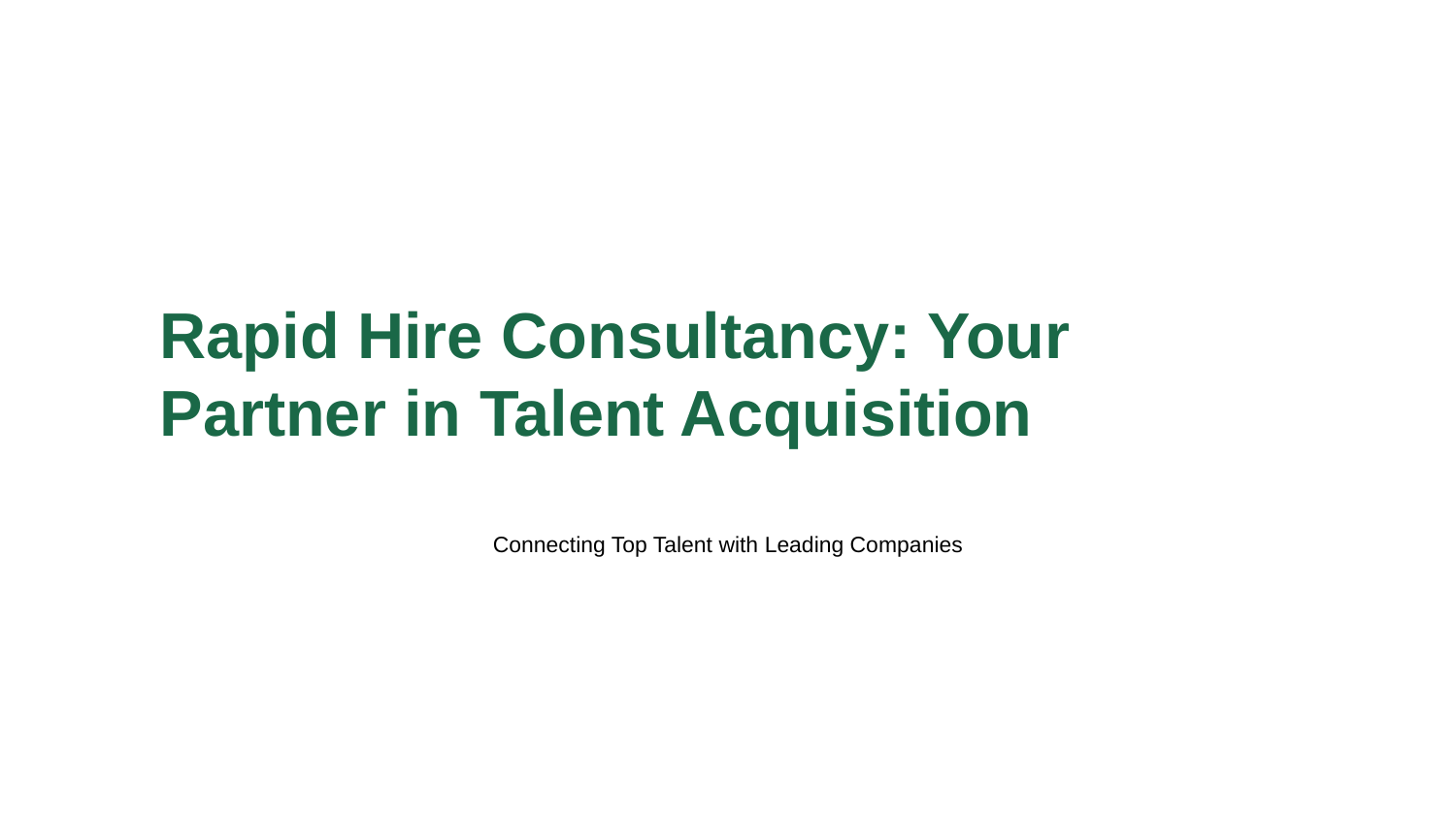

Rapid Hire Consultancy: Your Partner in Talent Acquisition

Connecting Top Talent with Leading Companies